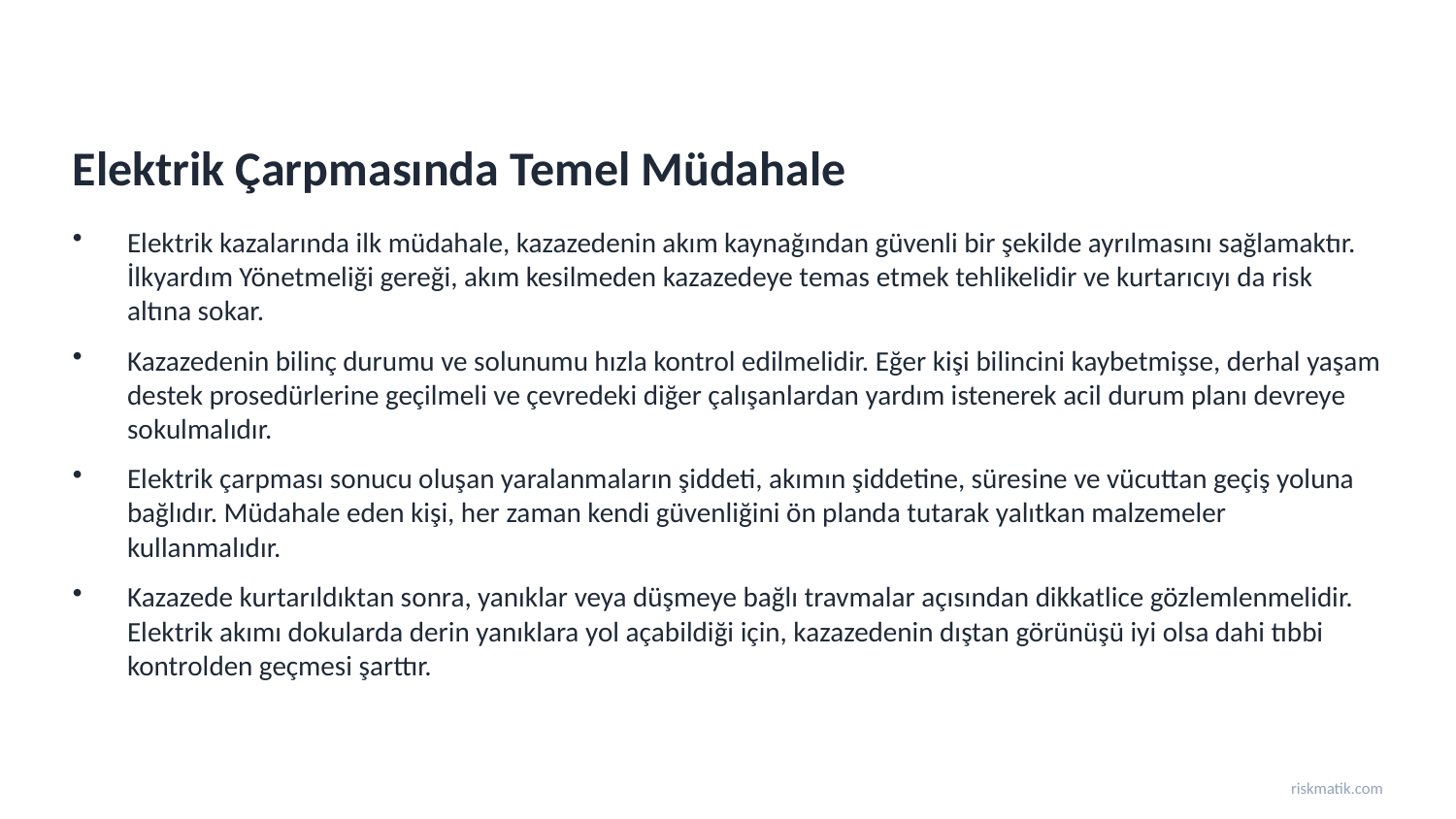

Elektrik Çarpmasında Temel Müdahale
Elektrik kazalarında ilk müdahale, kazazedenin akım kaynağından güvenli bir şekilde ayrılmasını sağlamaktır. İlkyardım Yönetmeliği gereği, akım kesilmeden kazazedeye temas etmek tehlikelidir ve kurtarıcıyı da risk altına sokar.
Kazazedenin bilinç durumu ve solunumu hızla kontrol edilmelidir. Eğer kişi bilincini kaybetmişse, derhal yaşam destek prosedürlerine geçilmeli ve çevredeki diğer çalışanlardan yardım istenerek acil durum planı devreye sokulmalıdır.
Elektrik çarpması sonucu oluşan yaralanmaların şiddeti, akımın şiddetine, süresine ve vücuttan geçiş yoluna bağlıdır. Müdahale eden kişi, her zaman kendi güvenliğini ön planda tutarak yalıtkan malzemeler kullanmalıdır.
Kazazede kurtarıldıktan sonra, yanıklar veya düşmeye bağlı travmalar açısından dikkatlice gözlemlenmelidir. Elektrik akımı dokularda derin yanıklara yol açabildiği için, kazazedenin dıştan görünüşü iyi olsa dahi tıbbi kontrolden geçmesi şarttır.
riskmatik.com